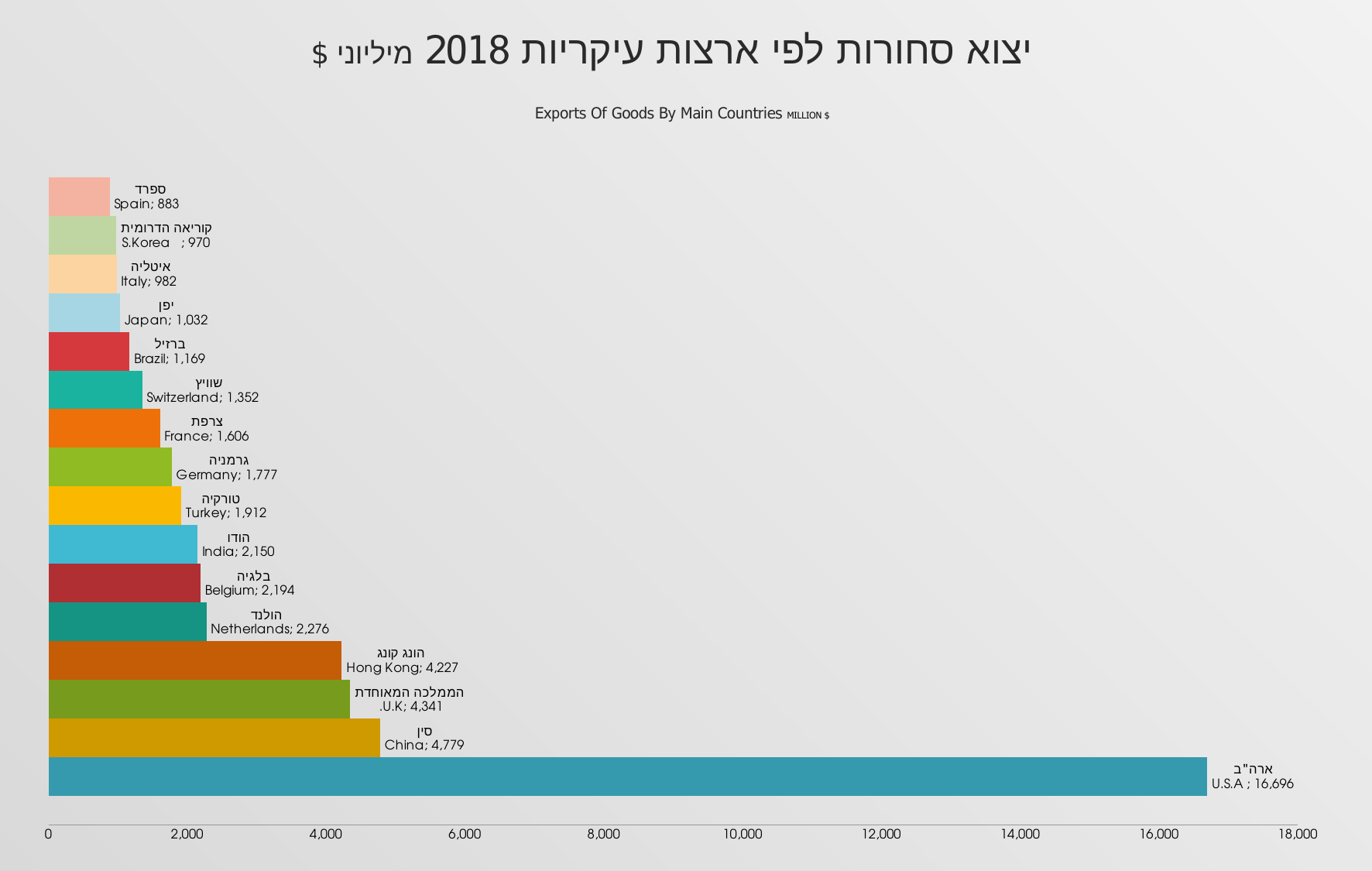

יצוא סחורות לפי ארצות עיקריות 2018 מיליוני $
# Exports Of Goods By Main Countries MILLION $

### Chart

| Category | ארה"ב
U.S.A  | סין
China | הממלכה המאוחדת
.U.K | הונג קונג
Hong Kong | הולנד
Netherlands |   בלגיה
Belgium | הודו
India | טורקיה
Turkey |  גרמניה
Germany | צרפת
France |    שוויץ
Switzerland | ברזיל
Brazil | יפן
Japan |  איטליה
Italy | קוריאה הדרומית
S.Korea    |   ספרד
Spain |
|---|---|---|---|---|---|---|---|---|---|---|---|---|---|---|---|---|
| קטגוריה 1 | 16696.0 | 4778.6 | 4341.2 | 4227.1 | 2275.6 | 2193.5 | 2149.5 | 1912.4 | 1777.2 | 1605.9 | 1351.9 | 1169.1 | 1031.6 | 981.7 | 970.1 | 882.6 |